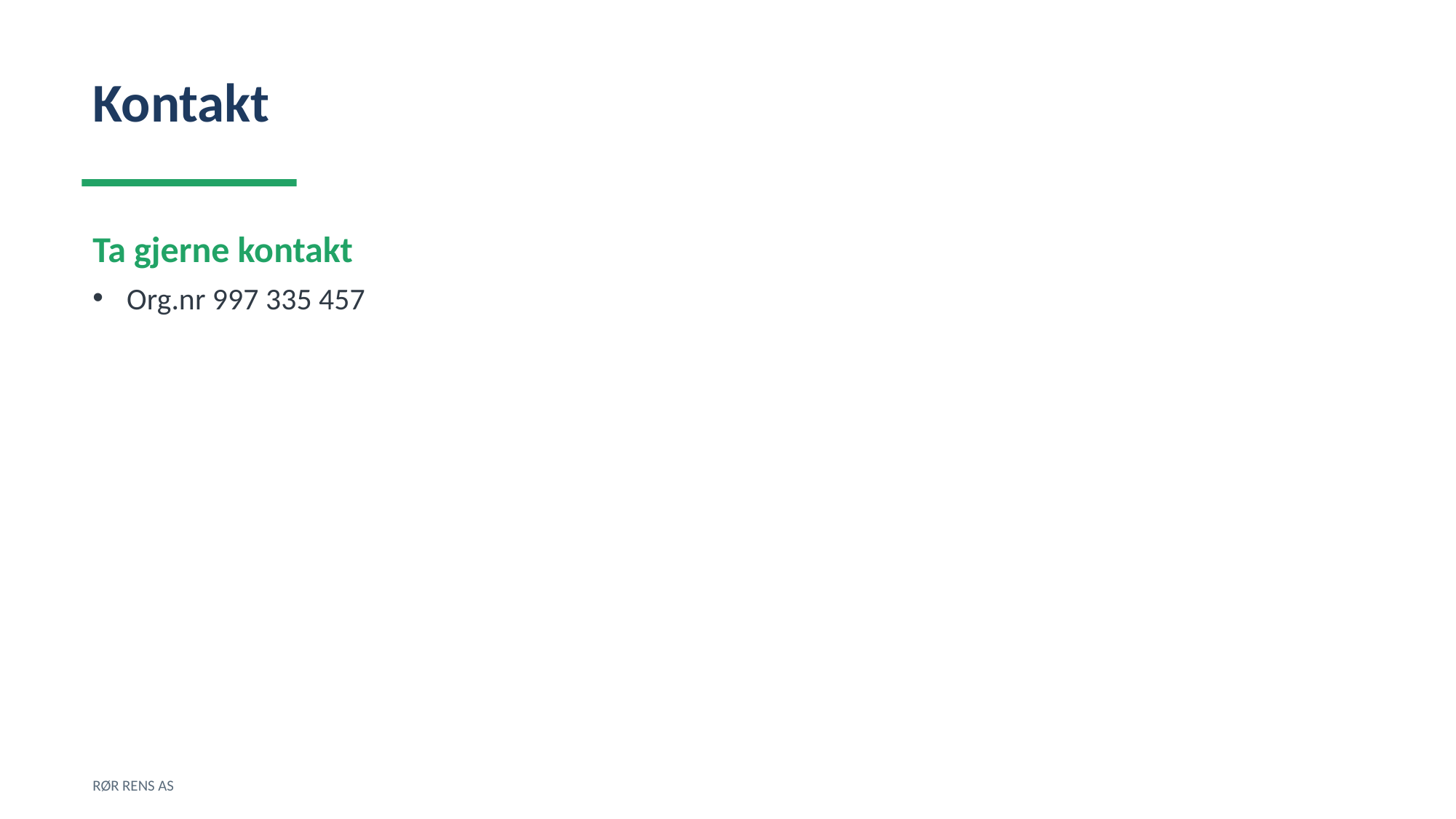

Kontakt

Ta gjerne kontakt
Org.nr 997 335 457
RØR RENS AS